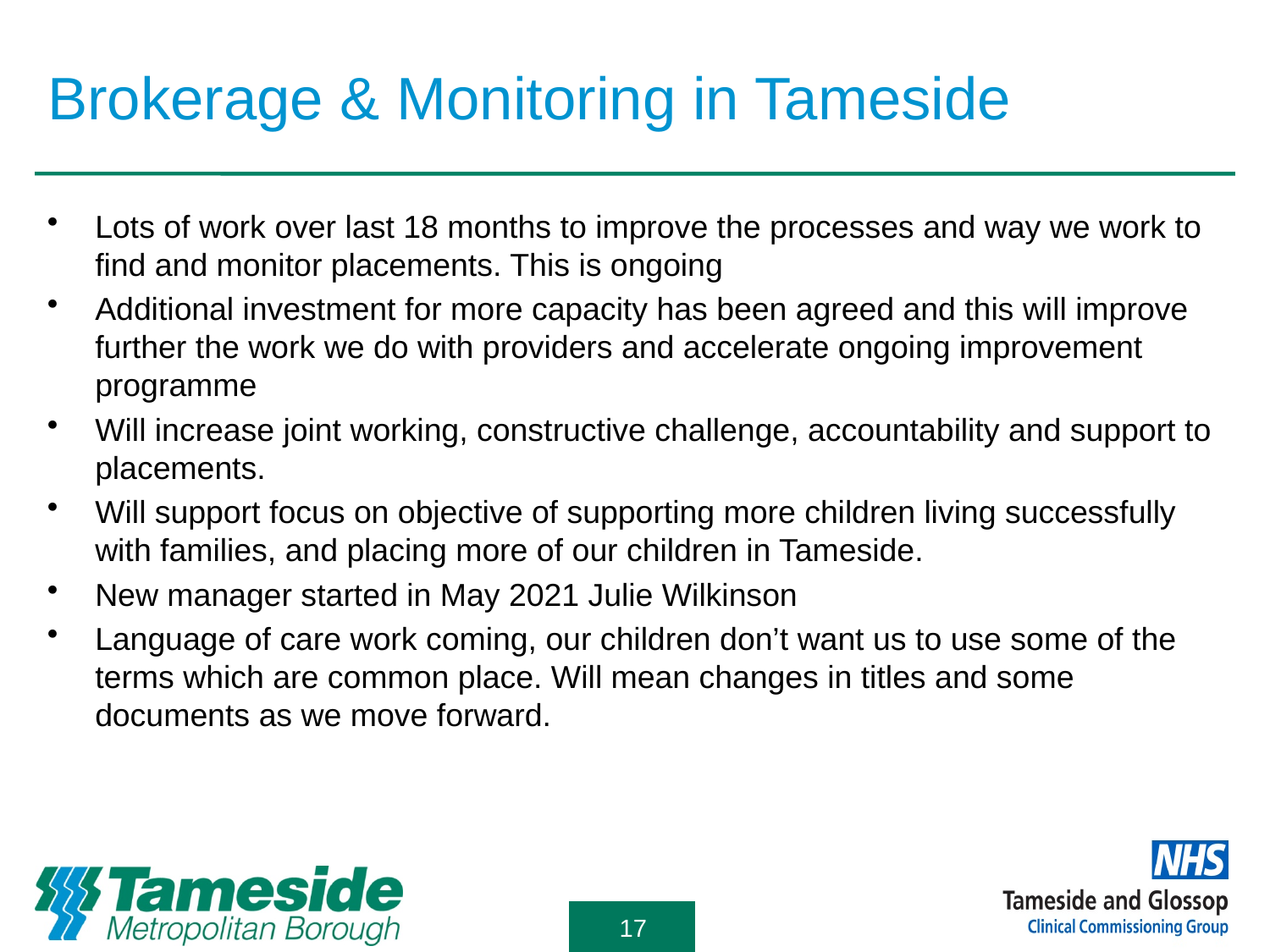

# Brokerage & Monitoring in Tameside
Lots of work over last 18 months to improve the processes and way we work to find and monitor placements. This is ongoing
Additional investment for more capacity has been agreed and this will improve further the work we do with providers and accelerate ongoing improvement programme
Will increase joint working, constructive challenge, accountability and support to placements.
Will support focus on objective of supporting more children living successfully with families, and placing more of our children in Tameside.
New manager started in May 2021 Julie Wilkinson
Language of care work coming, our children don’t want us to use some of the terms which are common place. Will mean changes in titles and some documents as we move forward.

17